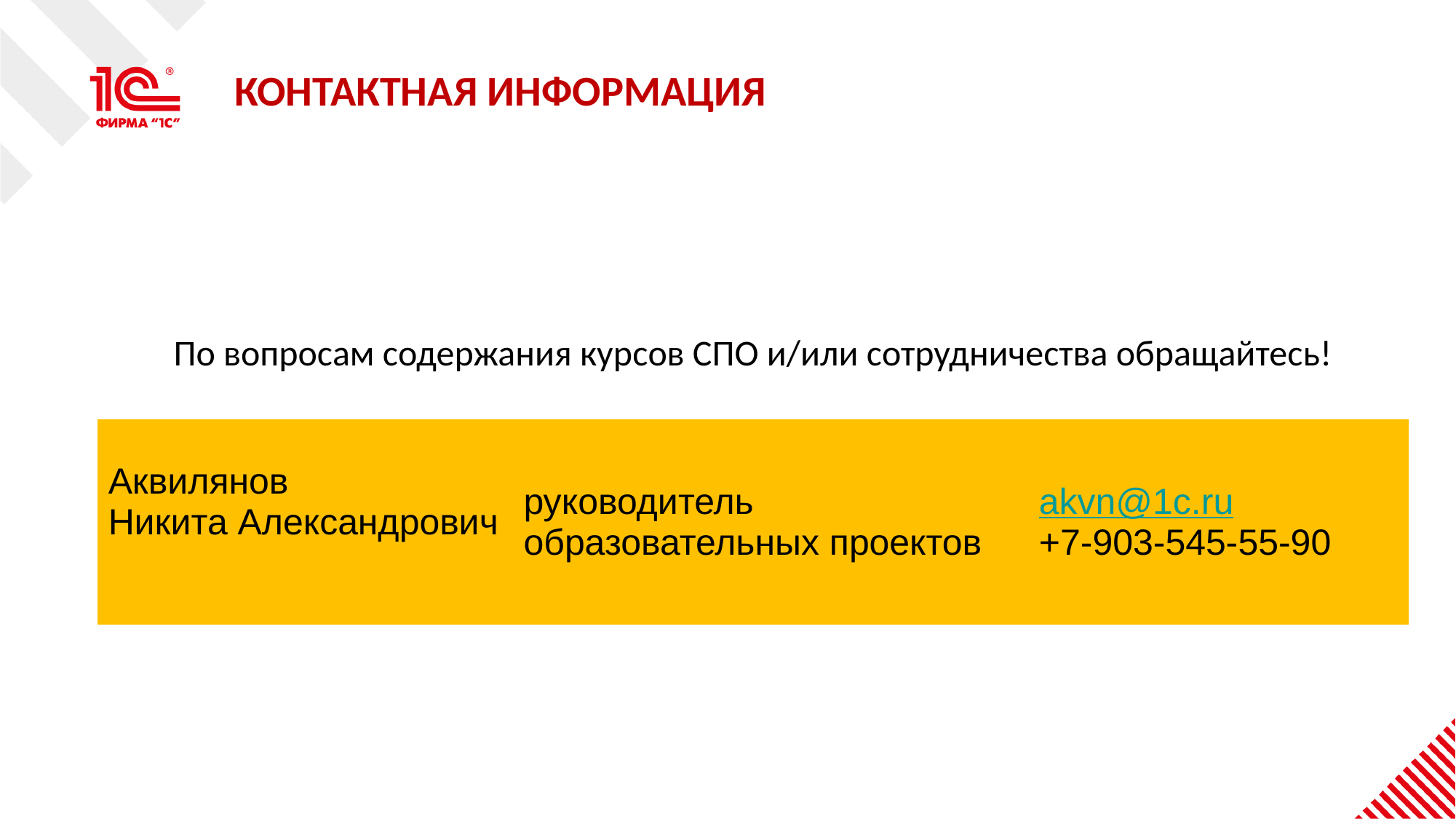

# КОНТАКТНАЯ ИНФОРМАЦИЯ
По вопросам содержания курсов СПО и/или сотрудничества обращайтесь!
| Аквилянов Никита Александрович | руководитель образовательных проектов | akvn@1c.ru +7-903-545-55-90 |
| --- | --- | --- |